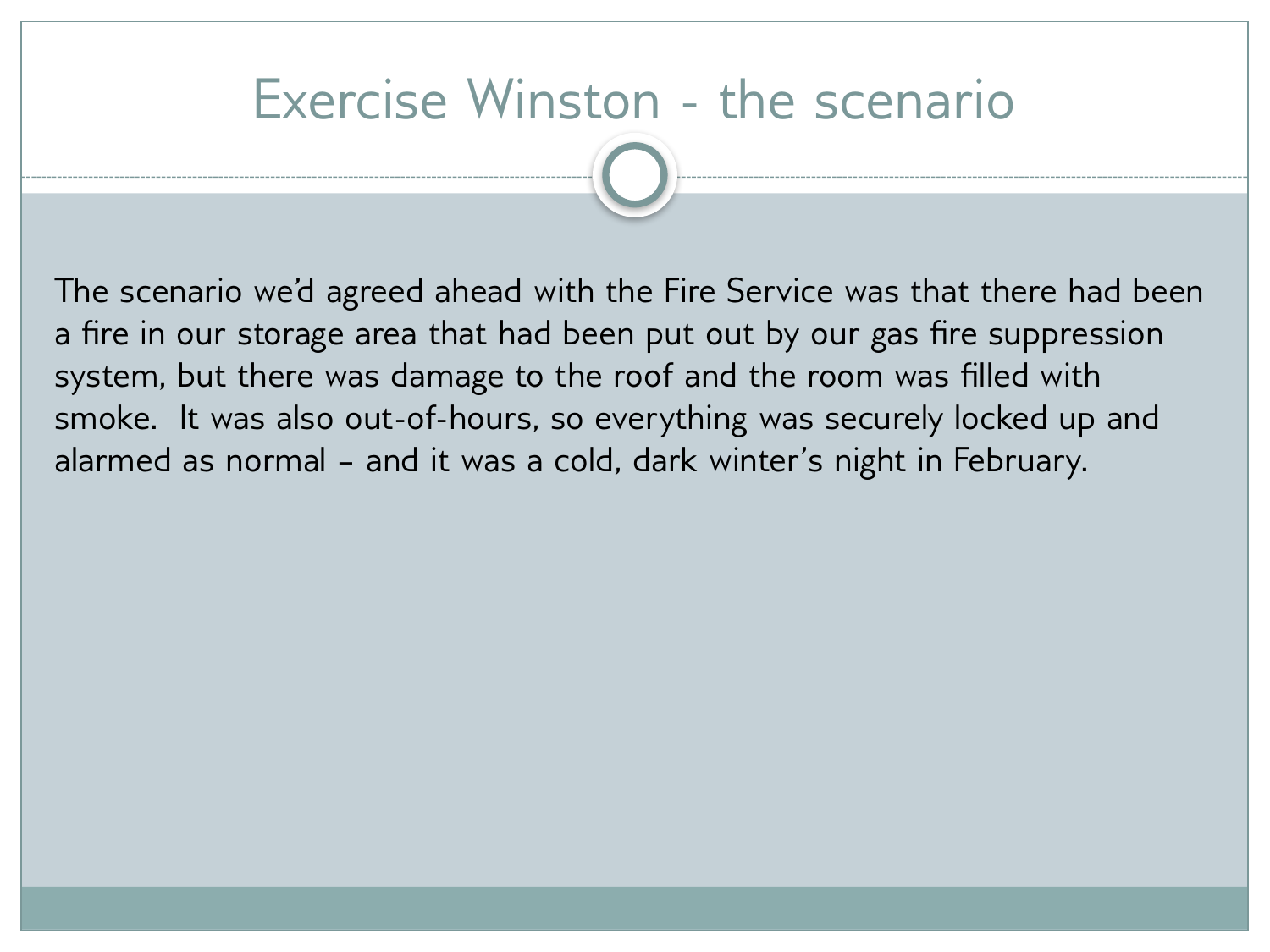

# Exercise Winston - the scenario

The scenario we’d agreed ahead with the Fire Service was that there had been a fire in our storage area that had been put out by our gas fire suppression system, but there was damage to the roof and the room was filled with smoke.  It was also out-of-hours, so everything was securely locked up and alarmed as normal – and it was a cold, dark winter’s night in February.